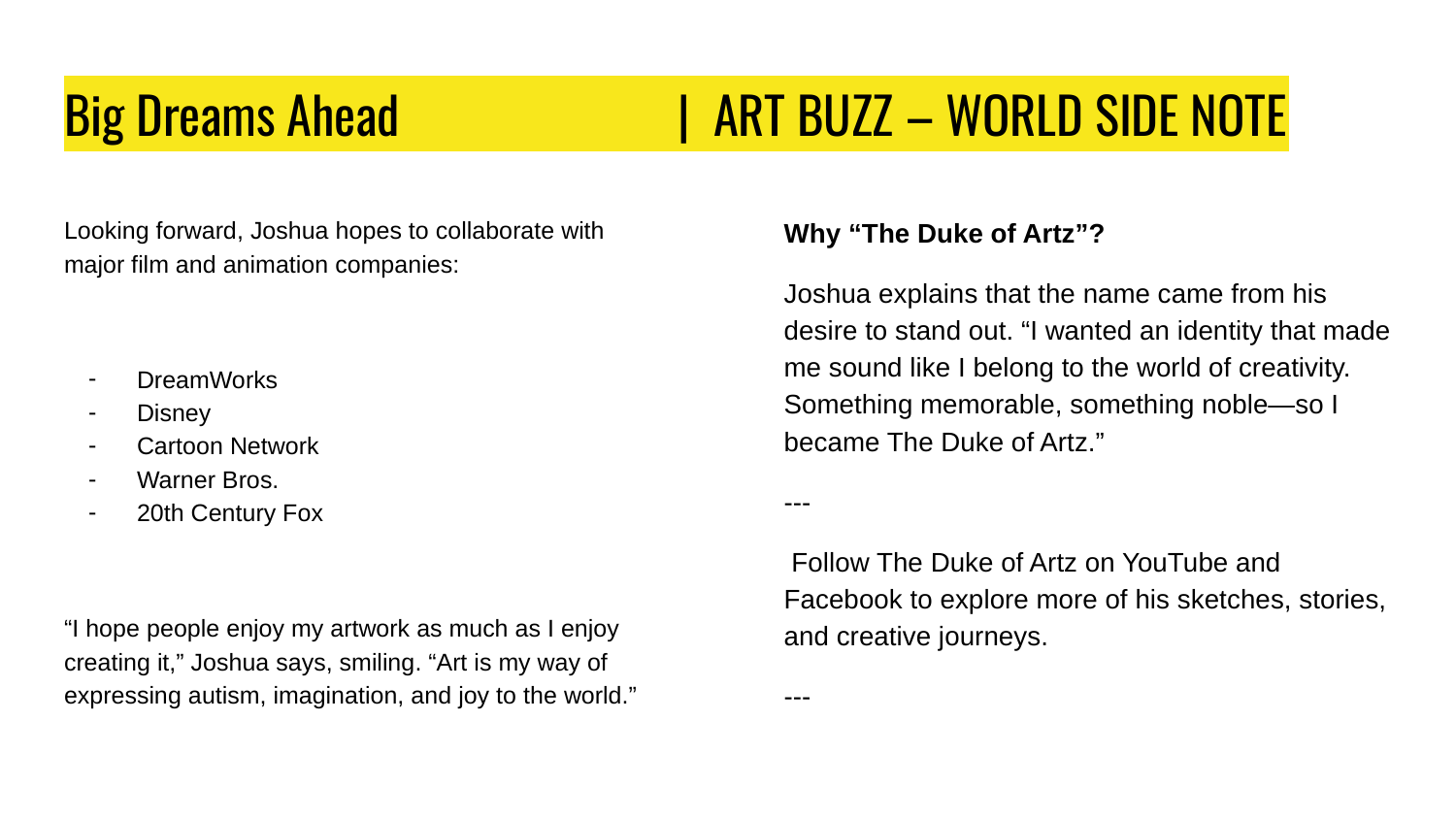

# Big Dreams Ahead                        |  ART BUZZ – WORLD SIDE NOTE

Looking forward, Joshua hopes to collaborate with major film and animation companies:

DreamWorks
Disney
Cartoon Network
Warner Bros.
20th Century Fox

“I hope people enjoy my artwork as much as I enjoy creating it,” Joshua says, smiling. “Art is my way of expressing autism, imagination, and joy to the world.”

Why “The Duke of Artz”?
Joshua explains that the name came from his desire to stand out. “I wanted an identity that made me sound like I belong to the world of creativity. Something memorable, something noble—so I became The Duke of Artz.”
---
 Follow The Duke of Artz on YouTube and Facebook to explore more of his sketches, stories, and creative journeys.
---